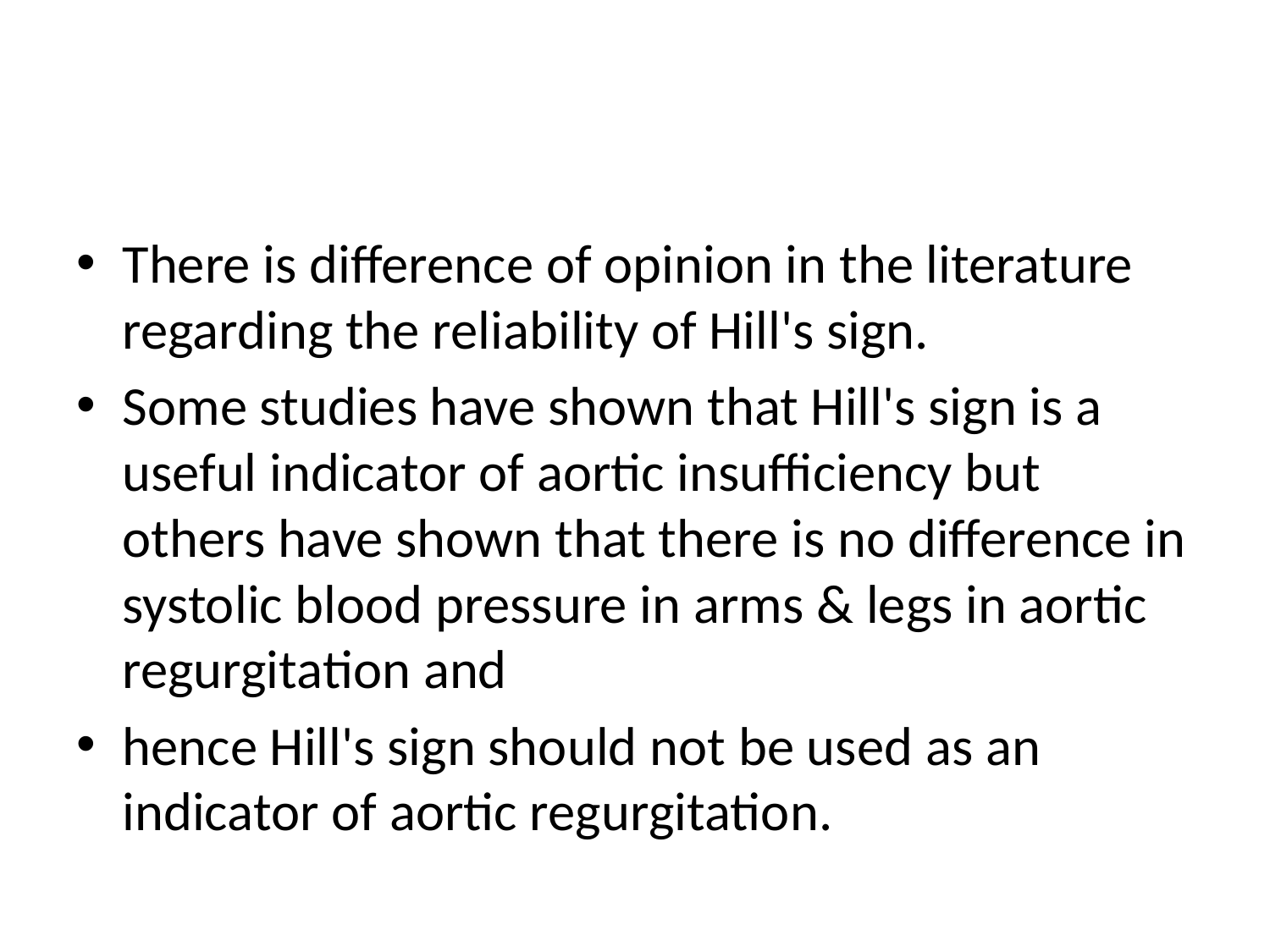

#
There is difference of opinion in the literature regarding the reliability of Hill's sign.
Some studies have shown that Hill's sign is a useful indicator of aortic insufficiency but others have shown that there is no difference in systolic blood pressure in arms & legs in aortic regurgitation and
hence Hill's sign should not be used as an indicator of aortic regurgitation.